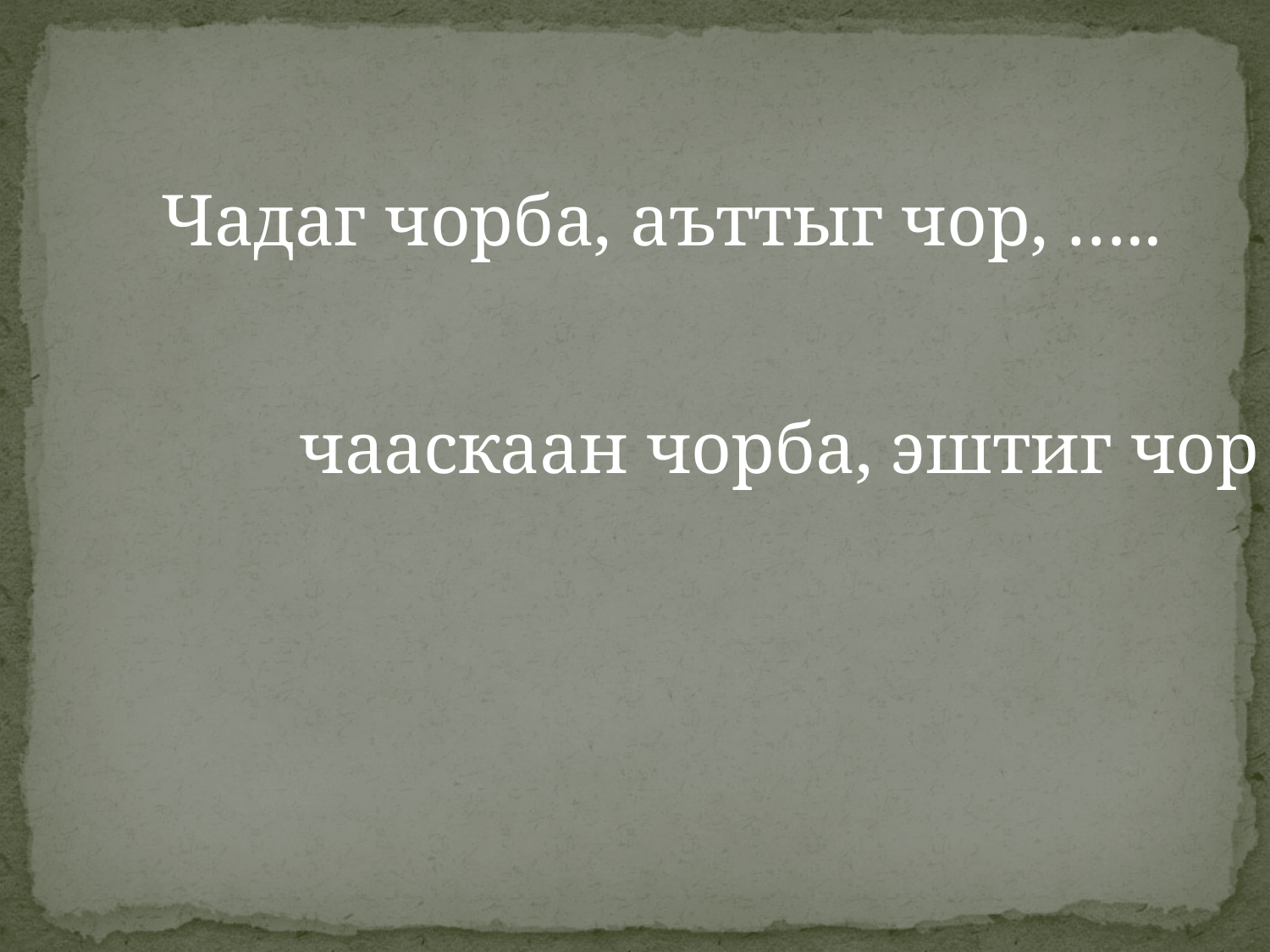

Чадаг чорба, аъттыг чор, …..
чааскаан чорба, эштиг чор